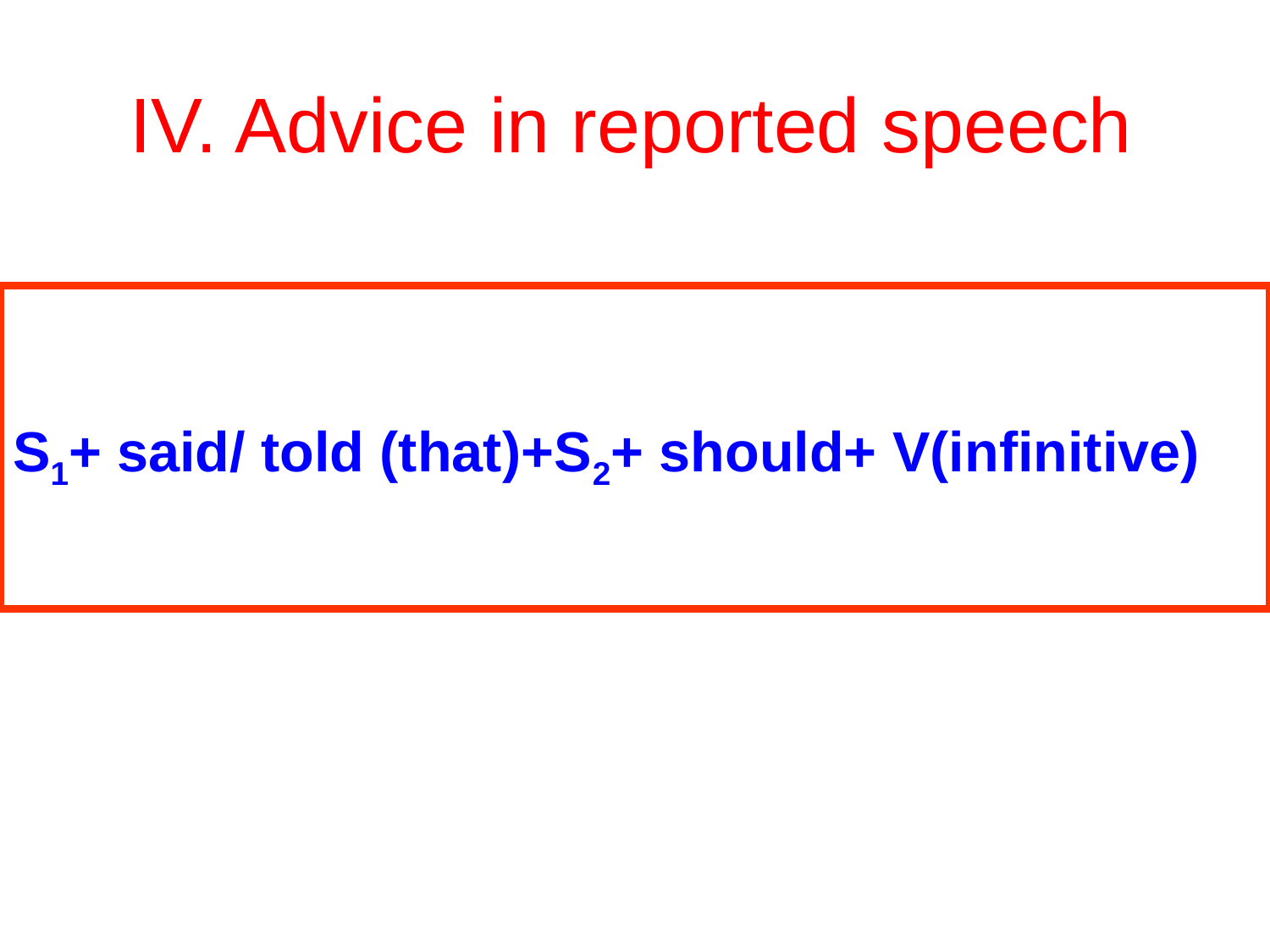

# IV. Advice in reported speech

S1+ said/ told (that)+S2+ should+ V(infinitive)